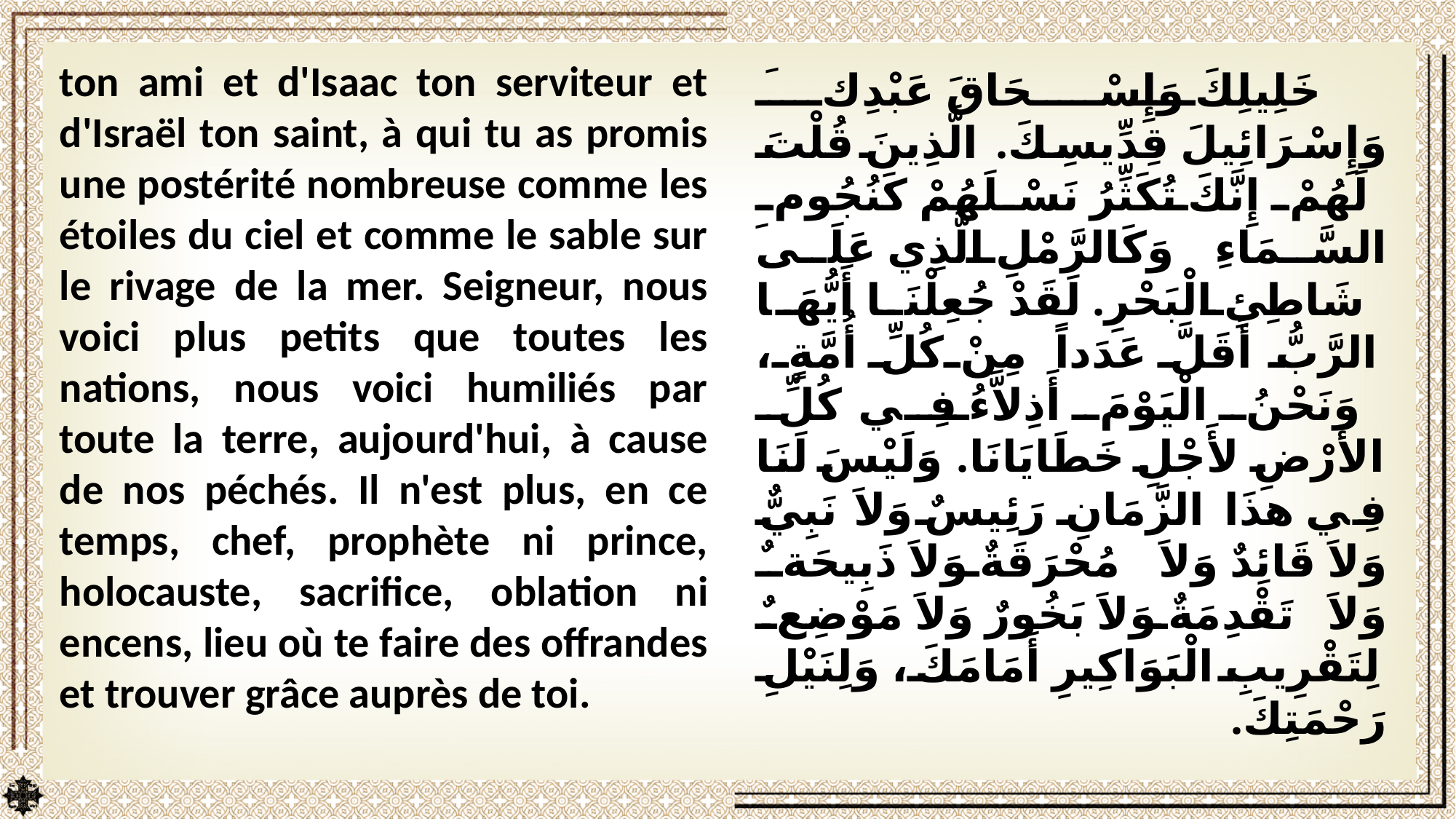

ton ami et d'Isaac ton serviteur et d'Israël ton saint, à qui tu as promis une postérité nombreuse comme les étoiles du ciel et comme le sable sur le rivage de la mer. Seigneur, nous voici plus petits que toutes les nations, nous voici humiliés par toute la terre, aujourd'hui, à cause de nos péchés. Il n'est plus, en ce temps, chef, prophète ni prince, holocauste, sacrifice, oblation ni encens, lieu où te faire des offrandes et trouver grâce auprès de toi.
خَلِيلِكَ وَإِسْحَاقَ عَبْدِكَ وَإِسْرَائِيلَ قِدِّيسِكَ. الَّذِينَ قُلْتَ لَهُمْ إِنَّكَ تُكَثِّرُ نَسْلَهُمْ كَنُجُومِ السَّمَاءِ وَكَالرَّمْلِ الَّذِي عَلَى شَاطِئِ الْبَحْرِ. لَقَدْ جُعِلْنَا أَيُّهَا الرَّبُّ أَقَلَّ عَدَداً مِنْ كُلِّ أُمَّةٍ، وَنَحْنُ الْيَوْمَ أَذِلاَّءُ فِي كُلِّ الأَرْضِ لأَجْلِ خَطَايَانَا. وَلَيْسَ لَنَا فِي هذَا الزَّمَانِ رَئِيسٌ وَلاَ نَبِيٌّ وَلاَ قَائِدٌ وَلاَ مُحْرَقَةٌ وَلاَ ذَبِيحَةٌ وَلاَ تَقْدِمَةٌ وَلاَ بَخُورٌ وَلاَ مَوْضِعٌ لِتَقْرِيبِ الْبَوَاكِيرِ أَمَامَكَ، وَلِنَيْلِ رَحْمَتِكَ.